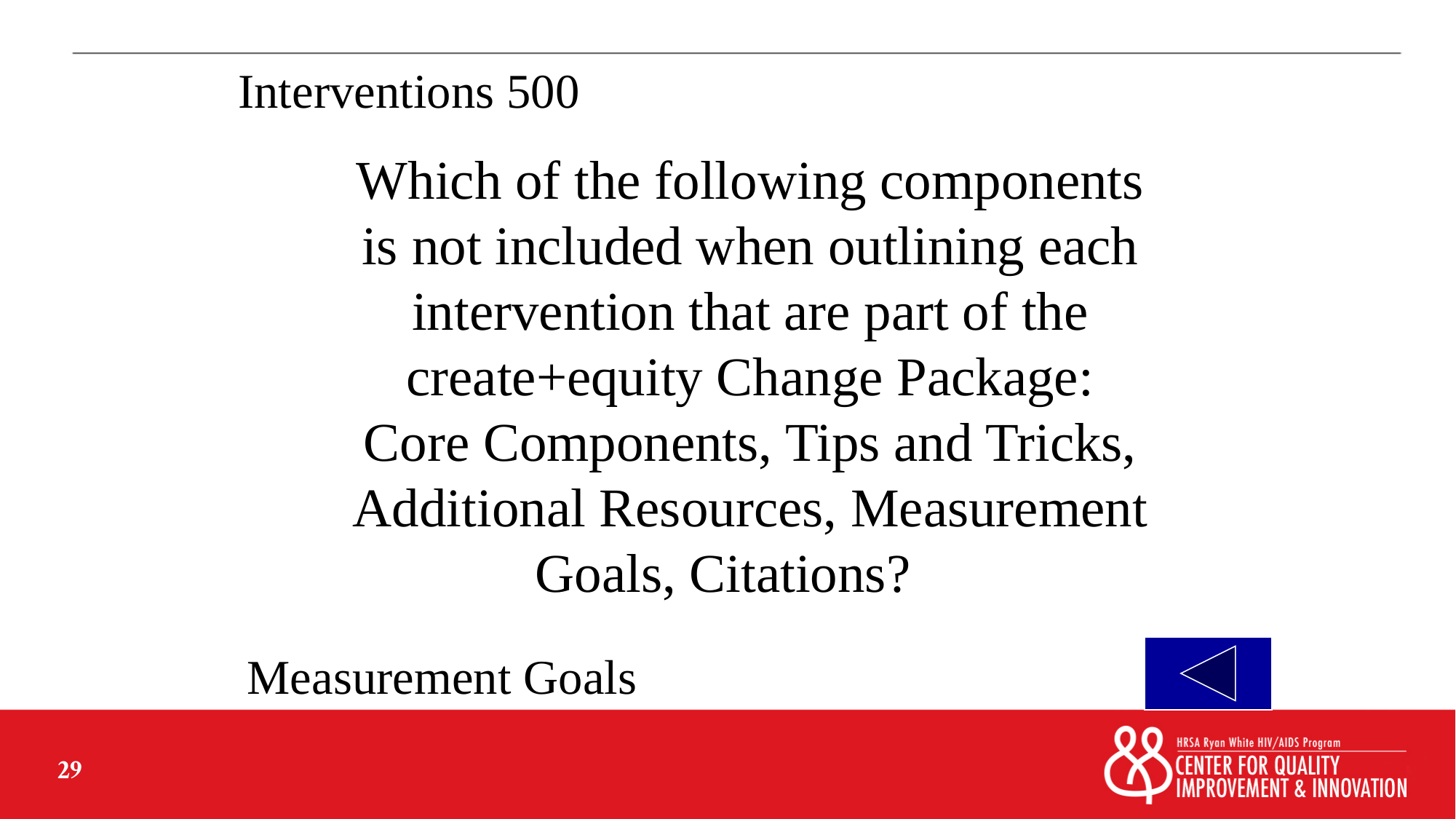

Interventions 500
Which of the following components is not included when outlining each intervention that are part of the create+equity Change Package: Core Components, Tips and Tricks, Additional Resources, Measurement Goals, Citations?

Measurement Goals